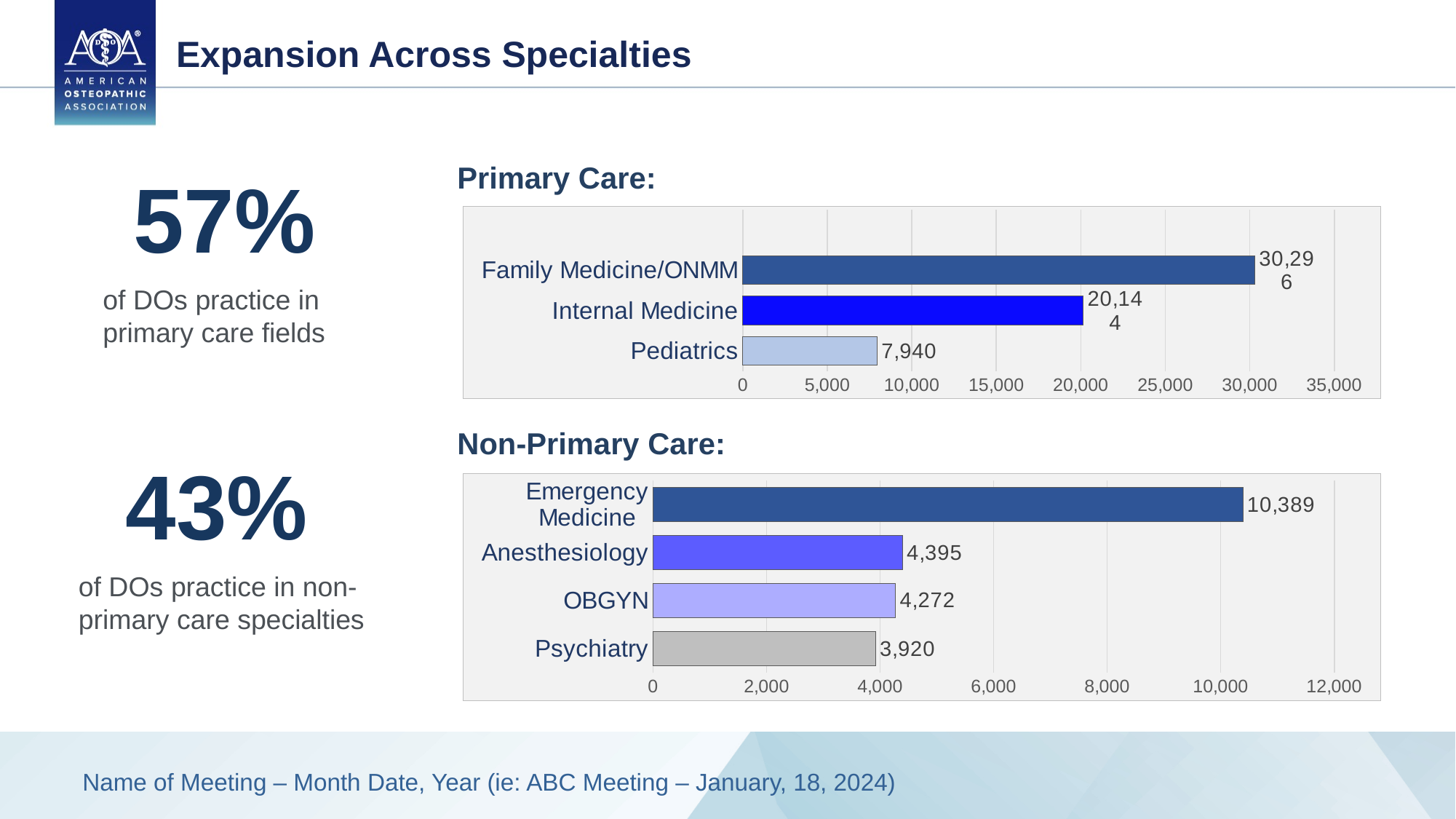

# Expansion Across Specialties
Primary Care:
57%

### Chart

| Category | Column1 |
|---|---|
| Pediatrics | 7940.0 |
| Internal Medicine | 20144.0 |
| Family Medicine/ONMM | 30296.0 |
of DOs practice in primary care fields
Osteopathic medicine
has grown:
77% in past decade  81% overall increase
Osteopathic medicine
has grown:
77% in past decade  81% overall increase
Non-Primary Care:
43%

### Chart

| Category | Column1 |
|---|---|
| Psychiatry | 3920.0 |
| OBGYN | 4272.0 |
| Anesthesiology | 4395.0 |
| Emergency Medicine | 10389.0 |
of DOs practice in non-primary care specialties
Name of Meeting – Month Date, Year (ie: ABC Meeting – January, 18, 2024)